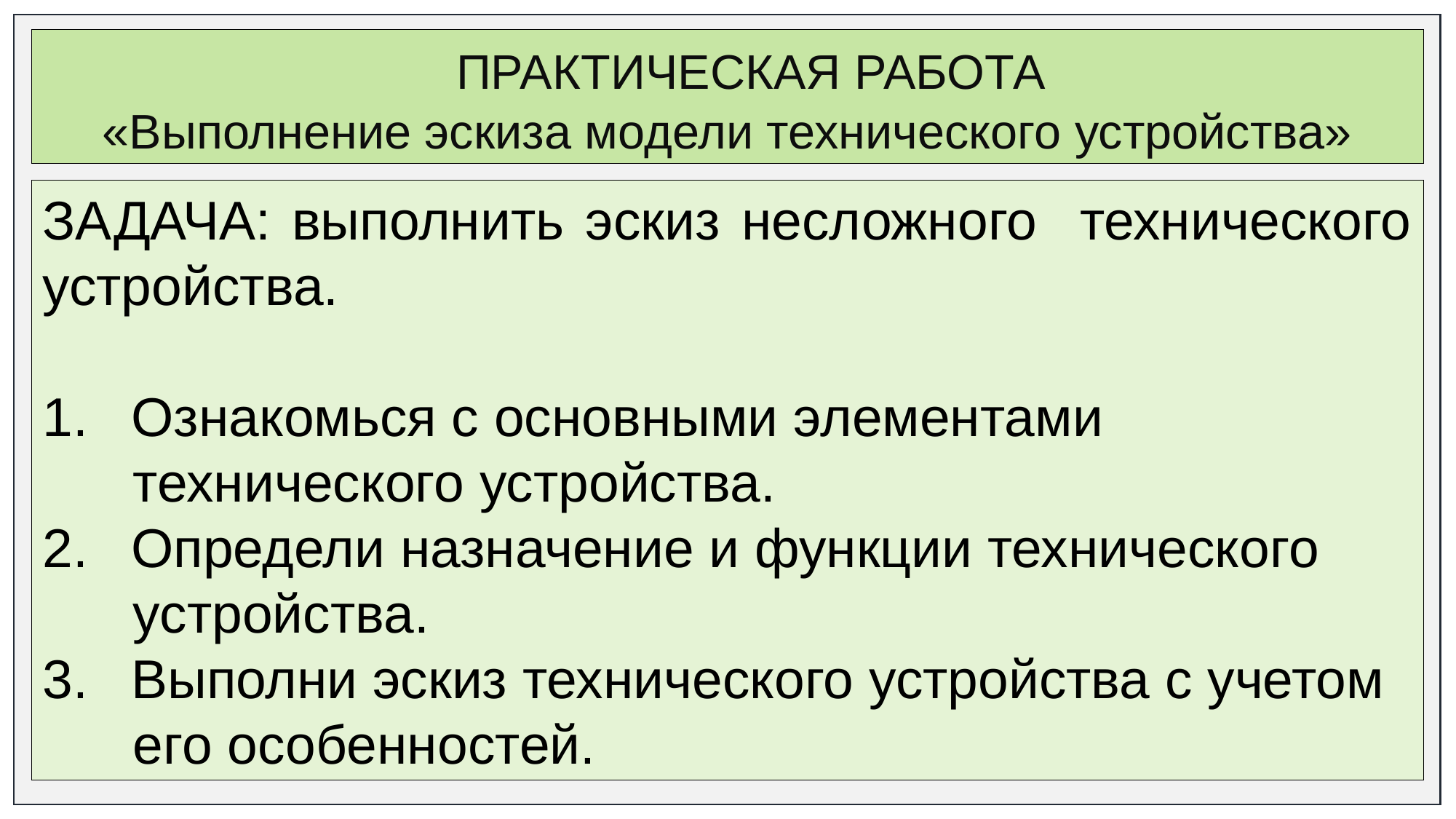

ПРАКТИЧЕСКАЯ РАБОТА
«Выполнение эскиза модели технического устройства»
ЗАДАЧА: выполнить эскиз несложного  технического устройства.

Ознакомься с основными элементами
      технического устройства.
Определи назначение и функции технического
      устройства.
Выполни эскиз технического устройства с учетом
      его особенностей.